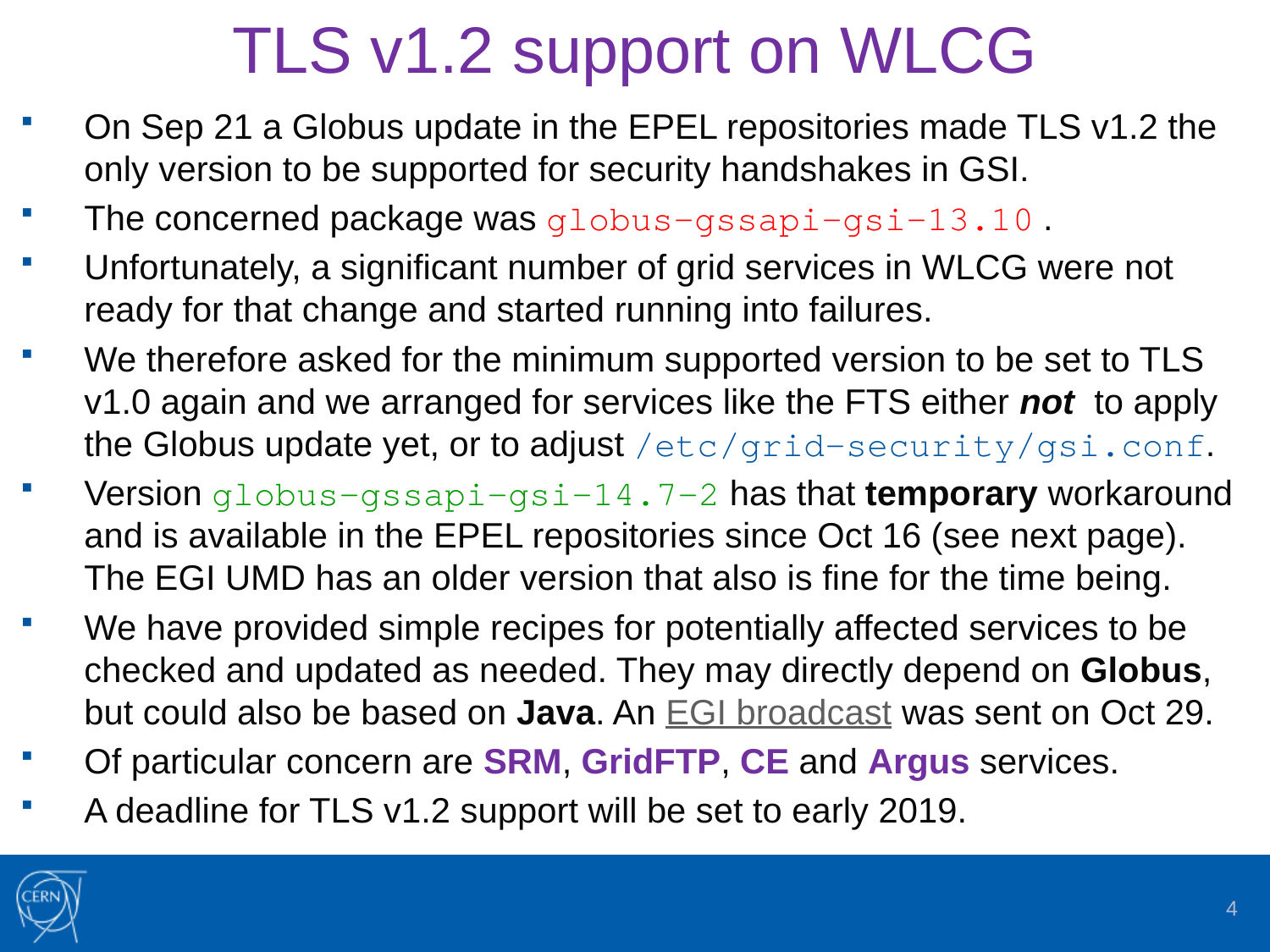

# TLS v1.2 support on WLCG
On Sep 21 a Globus update in the EPEL repositories made TLS v1.2 the only version to be supported for security handshakes in GSI.
The concerned package was globus-gssapi-gsi-13.10 .
Unfortunately, a significant number of grid services in WLCG were not ready for that change and started running into failures.
We therefore asked for the minimum supported version to be set to TLS v1.0 again and we arranged for services like the FTS either not  to apply the Globus update yet, or to adjust /etc/grid-security/gsi.conf.
Version globus-gssapi-gsi-14.7-2 has that temporary workaround and is available in the EPEL repositories since Oct 16 (see next page). The EGI UMD has an older version that also is fine for the time being.
We have provided simple recipes for potentially affected services to be checked and updated as needed. They may directly depend on Globus, but could also be based on Java. An EGI broadcast was sent on Oct 29.
Of particular concern are SRM, GridFTP, CE and Argus services.
A deadline for TLS v1.2 support will be set to early 2019.
4